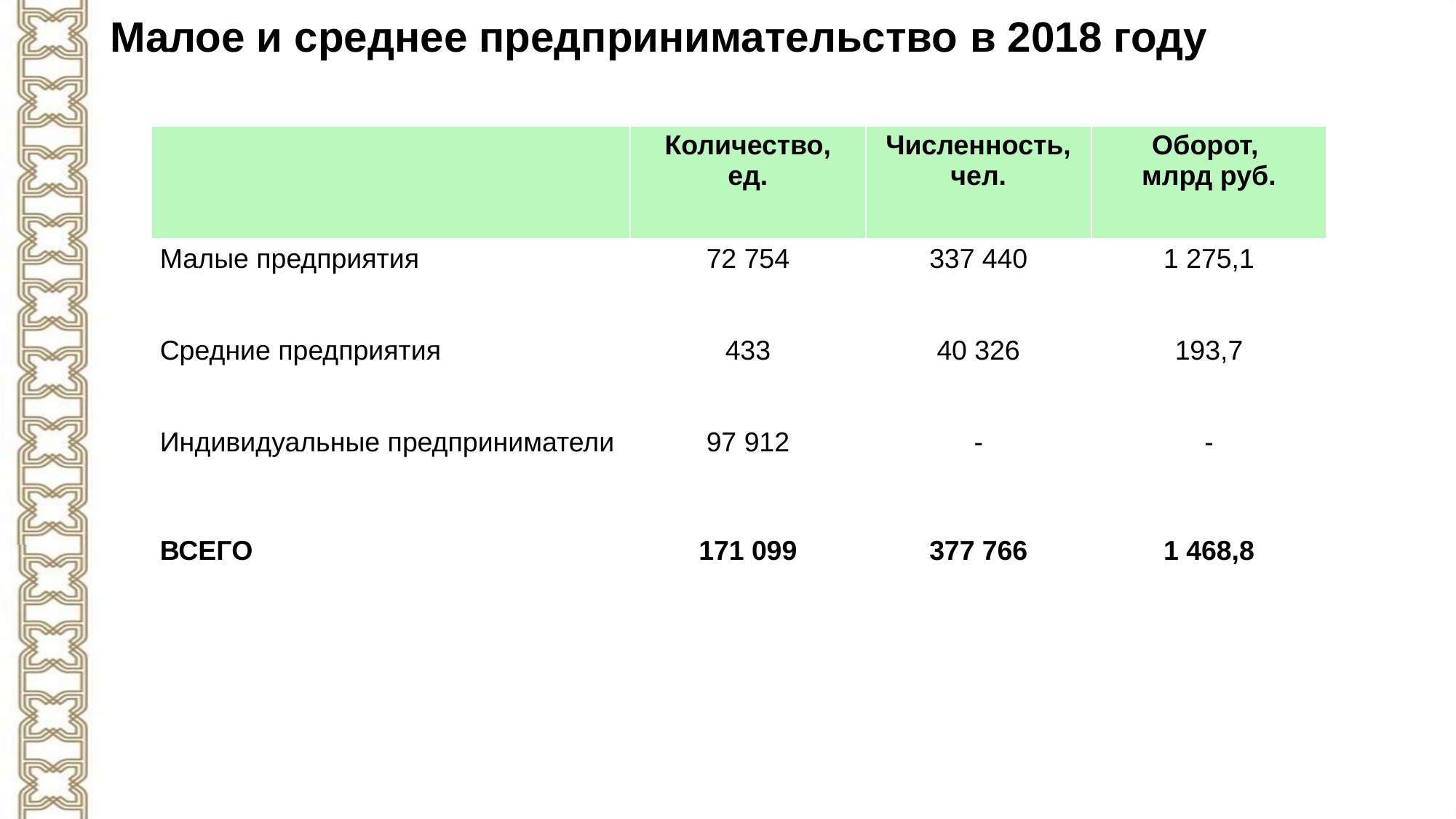

# Малое и среднее предпринимательство в 2018 году
|  | Количество, ед. | Численность, чел. | Оборот, млрд руб. |
| --- | --- | --- | --- |
| Малые предприятия | 72 754 | 337 440 | 1 275,1 |
| Средние предприятия | 433 | 40 326 | 193,7 |
| Индивидуальные предприниматели | 97 912 | - | - |
| ВСЕГО | 171 099 | 377 766 | 1 468,8 |